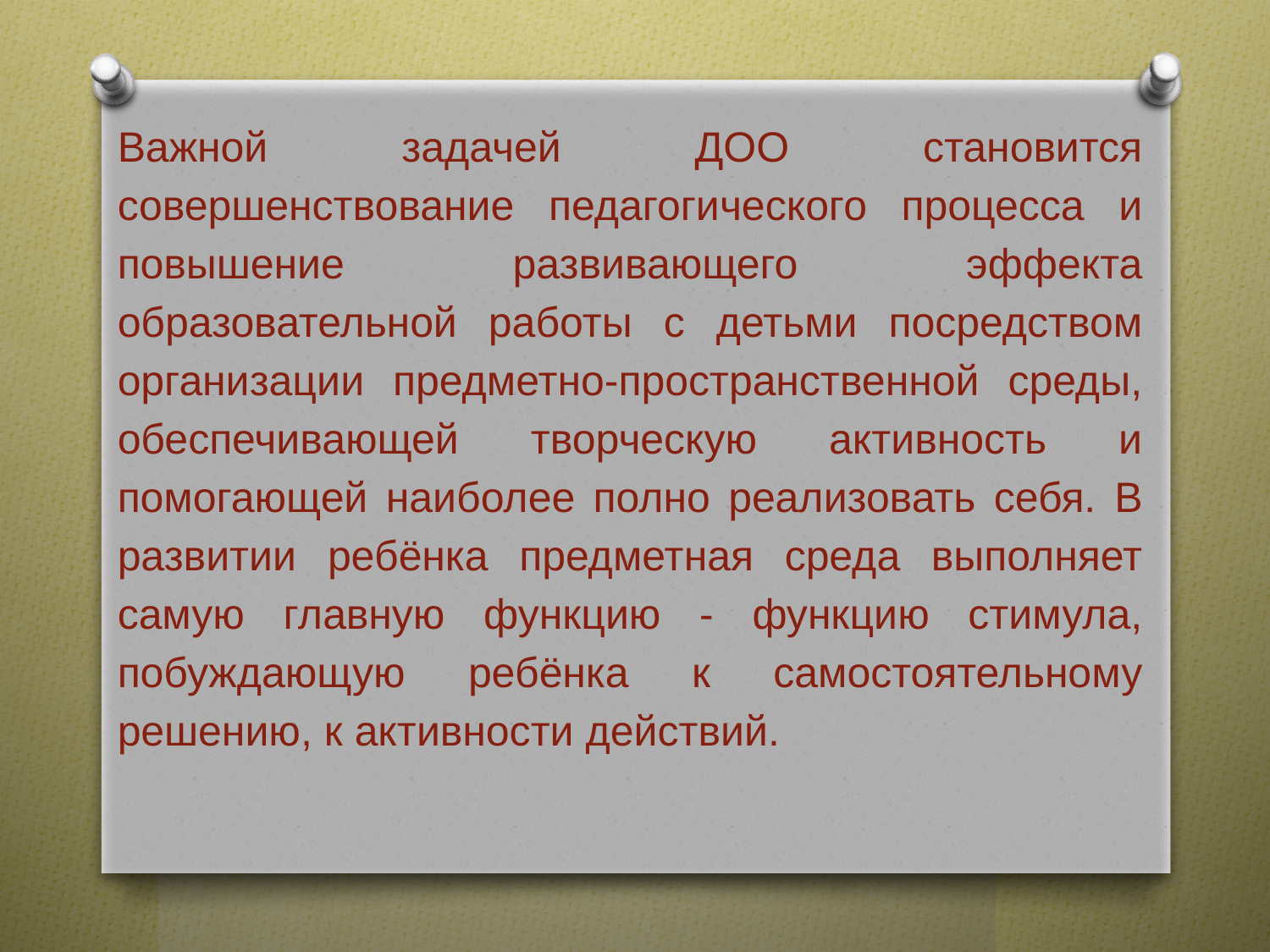

Важной задачей ДОО становится совершенствование педагогического процесса и повышение развивающего эффекта образовательной работы с детьми посредством организации предметно-пространственной среды, обеспечивающей творческую активность и помогающей наиболее полно реализовать себя. В развитии ребёнка предметная среда выполняет самую главную функцию - функцию стимула, побуждающую ребёнка к самостоятельному решению, к активности действий.